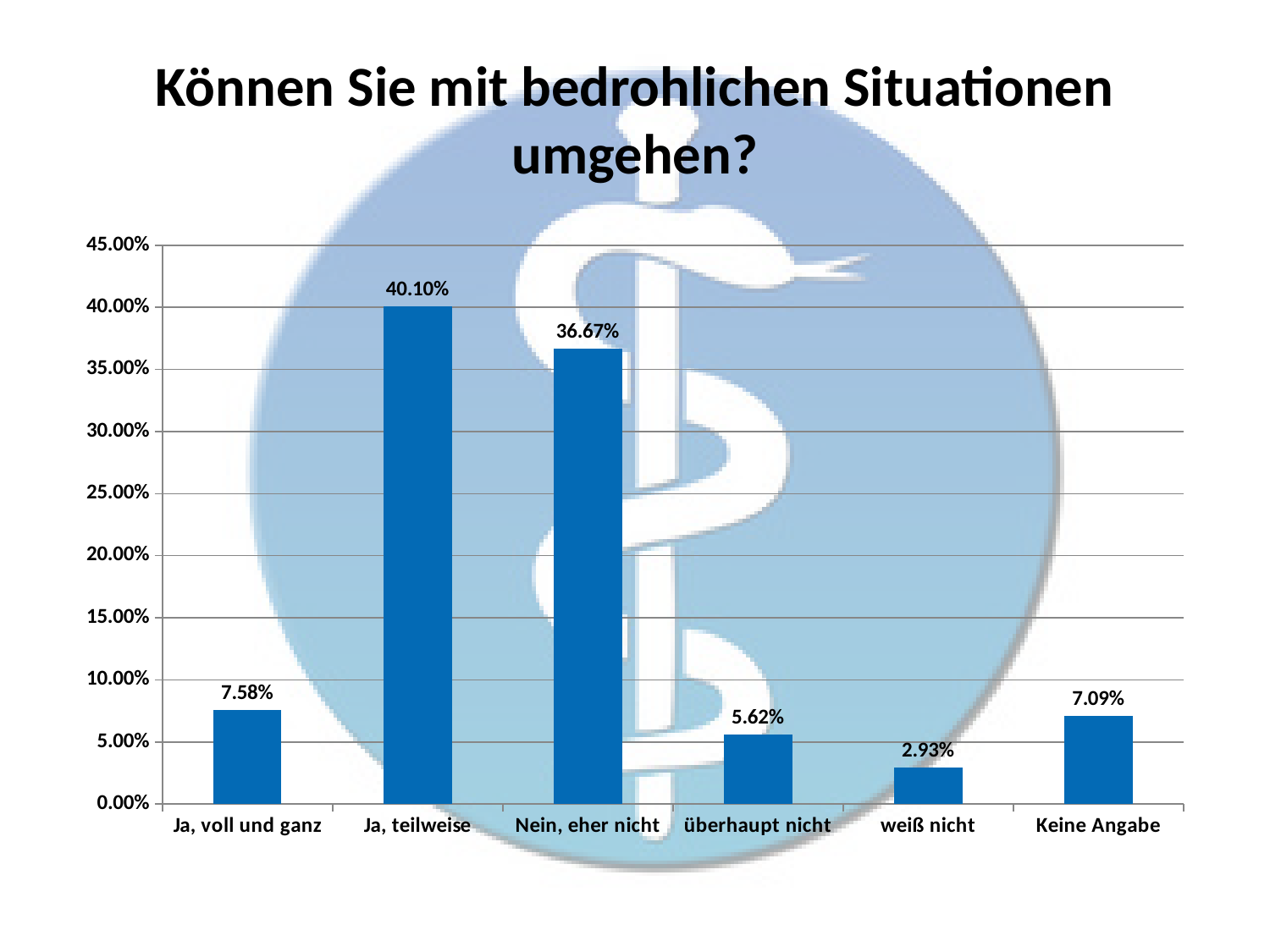

# Können Sie mit bedrohlichen Situationen umgehen?

### Chart

| Category |  |
|---|---|
| Ja, voll und ganz | 0.07579462102689487 |
| Ja, teilweise | 0.40097799511002447 |
| Nein, eher nicht | 0.36674816625916873 |
| überhaupt nicht | 0.05623471882640587 |
| weiß nicht | 0.029339853300733496 |
| Keine Angabe | 0.07090464547677261 |